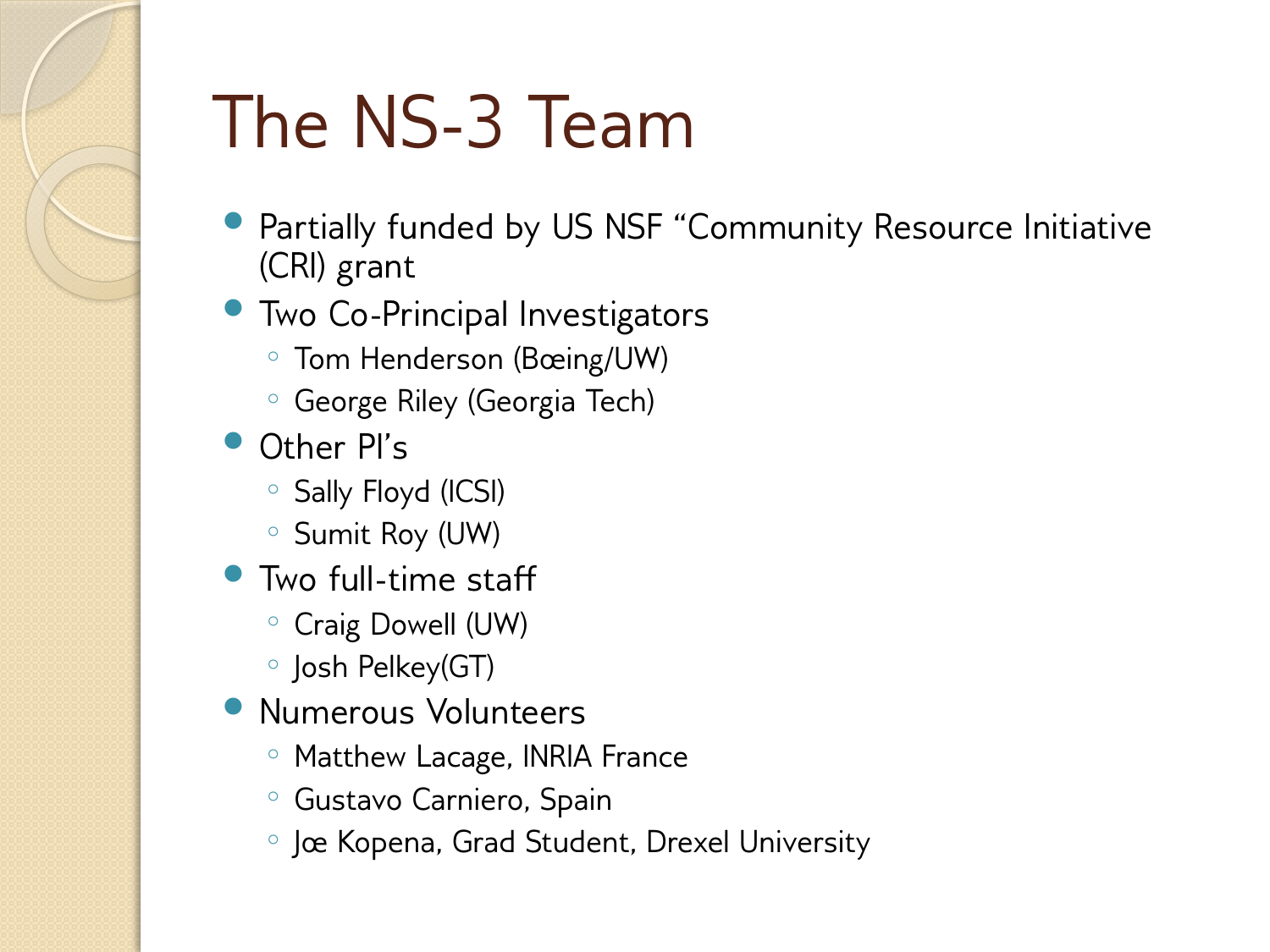

# The NS-3 Team
Partially funded by US NSF “Community Resource Initiative (CRI) grant
Two Co-Principal Investigators
Tom Henderson (Boeing/UW)
George Riley (Georgia Tech)
Other PI’s
Sally Floyd (ICSI)
Sumit Roy (UW)
Two full-time staff
Craig Dowell (UW)
Josh Pelkey(GT)
Numerous Volunteers
Matthew Lacage, INRIA France
Gustavo Carniero, Spain
Joe Kopena, Grad Student, Drexel University